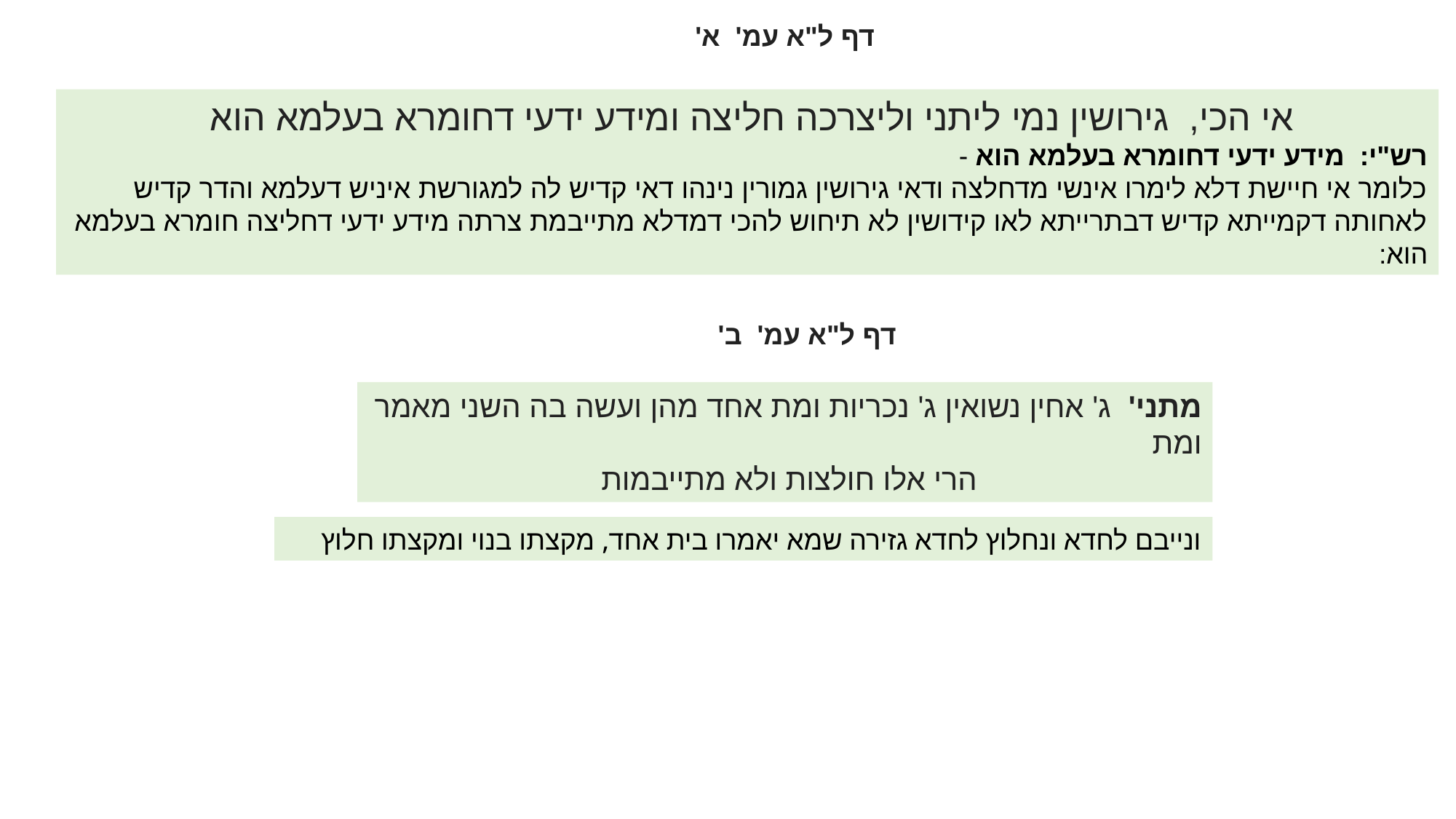

דף ל"א עמ'  א'
אי הכי,  גירושין נמי ליתני וליצרכה חליצה ומידע ידעי דחומרא בעלמא הוא
רש"י:  מידע ידעי דחומרא בעלמא הוא -
כלומר אי חיישת דלא לימרו אינשי מדחלצה ודאי גירושין גמורין נינהו דאי קדיש לה למגורשת איניש דעלמא והדר קדיש לאחותה דקמייתא קדיש דבתרייתא לאו קידושין לא תיחוש להכי דמדלא מתייבמת צרתה מידע ידעי דחליצה חומרא בעלמא הוא:
דף ל"א עמ'  ב'
מתני'  ג' אחין נשואין ג' נכריות ומת אחד מהן ועשה בה השני מאמר ומת
הרי אלו חולצות ולא מתייבמות
ונייבם לחדא ונחלוץ לחדא גזירה שמא יאמרו בית אחד, מקצתו בנוי ומקצתו חלוץ